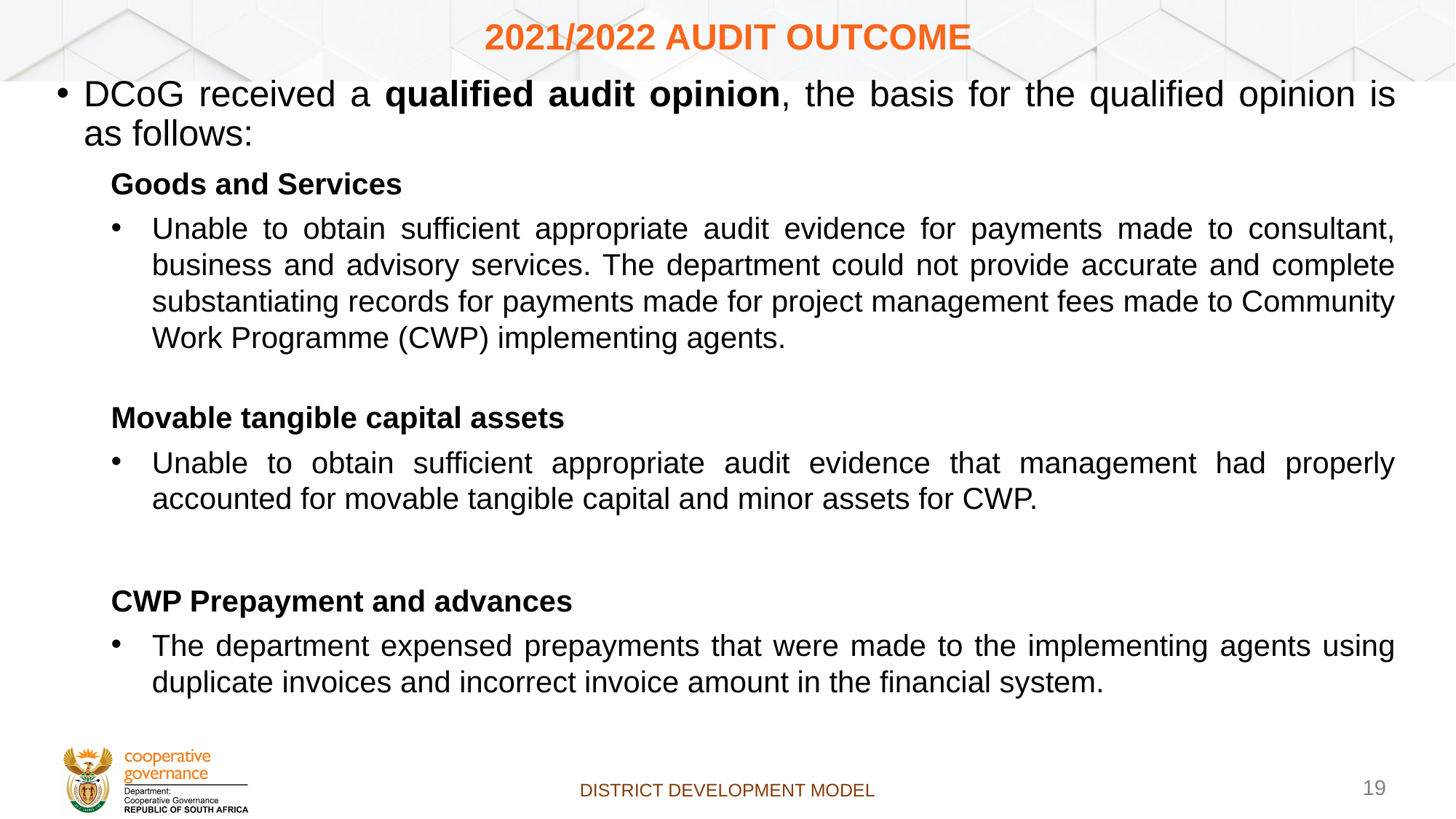

# 2021/2022 AUDIT OUTCOME
DCoG received a qualified audit opinion, the basis for the qualified opinion is as follows:
Goods and Services
Unable to obtain sufficient appropriate audit evidence for payments made to consultant, business and advisory services. The department could not provide accurate and complete substantiating records for payments made for project management fees made to Community Work Programme (CWP) implementing agents.

Movable tangible capital assets
Unable to obtain sufficient appropriate audit evidence that management had properly accounted for movable tangible capital and minor assets for CWP.

CWP Prepayment and advances
The department expensed prepayments that were made to the implementing agents using duplicate invoices and incorrect invoice amount in the financial system.